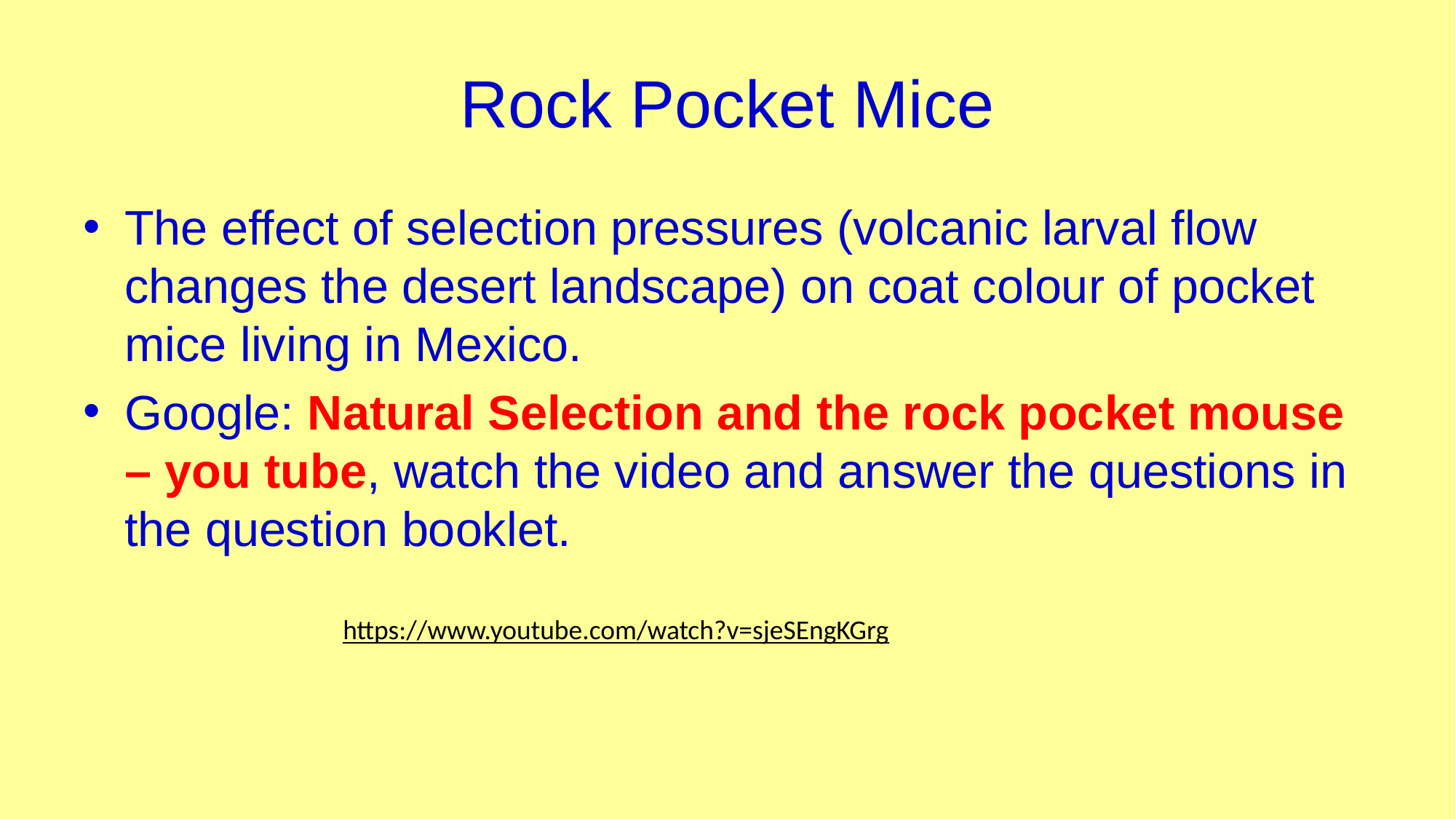

# Rock Pocket Mice
The effect of selection pressures (volcanic larval flow changes the desert landscape) on coat colour of pocket mice living in Mexico.
Google: Natural Selection and the rock pocket mouse – you tube, watch the video and answer the questions in the question booklet.

https://www.youtube.com/watch?v=sjeSEngKGrg